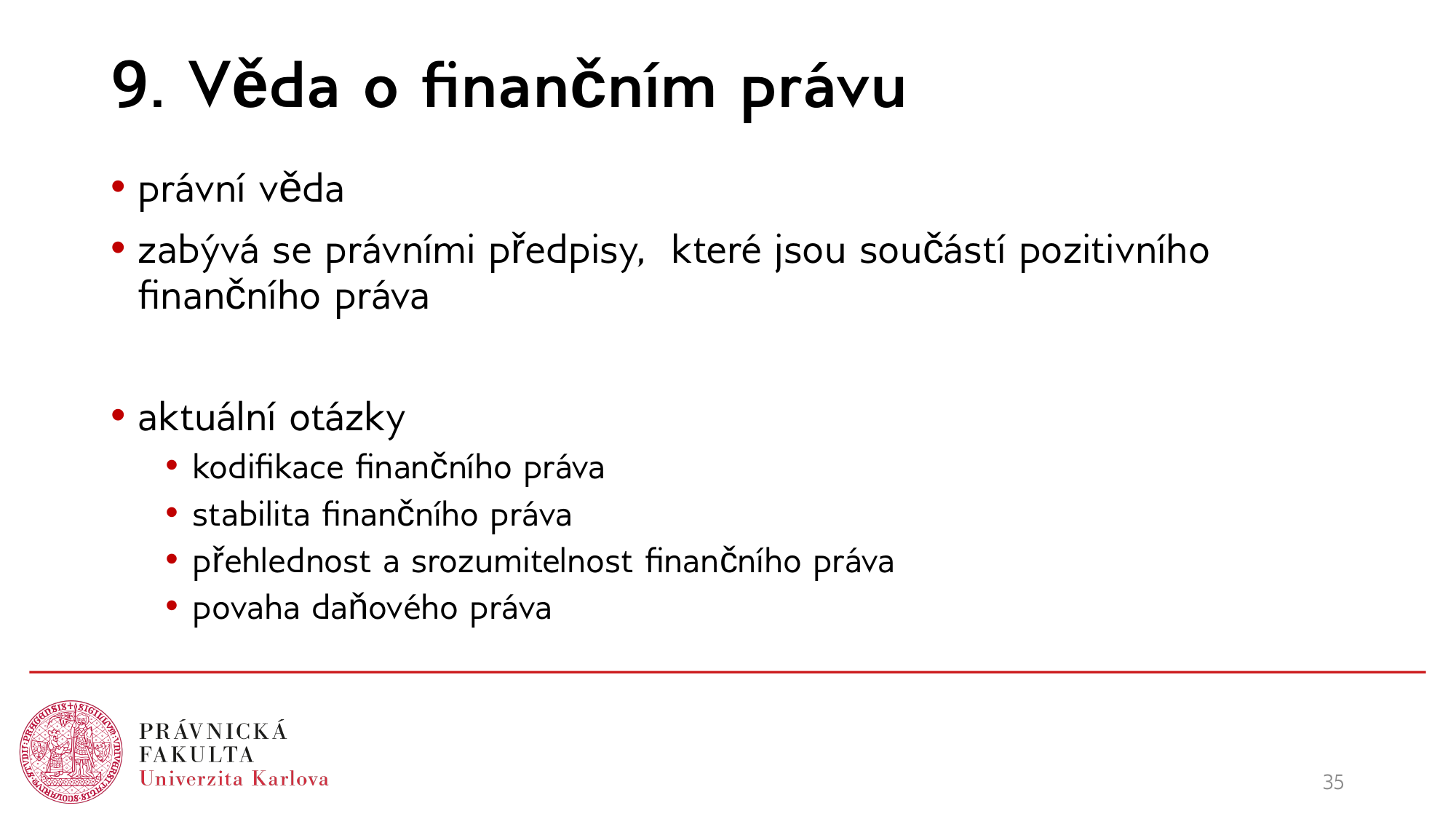

# 9. Věda o finančním právu
právní věda
zabývá se právními předpisy,  které jsou součástí pozitivního finančního práva

aktuální otázky
kodifikace finančního práva
stabilita finančního práva
přehlednost a srozumitelnost finančního práva
povaha daňového práva
35